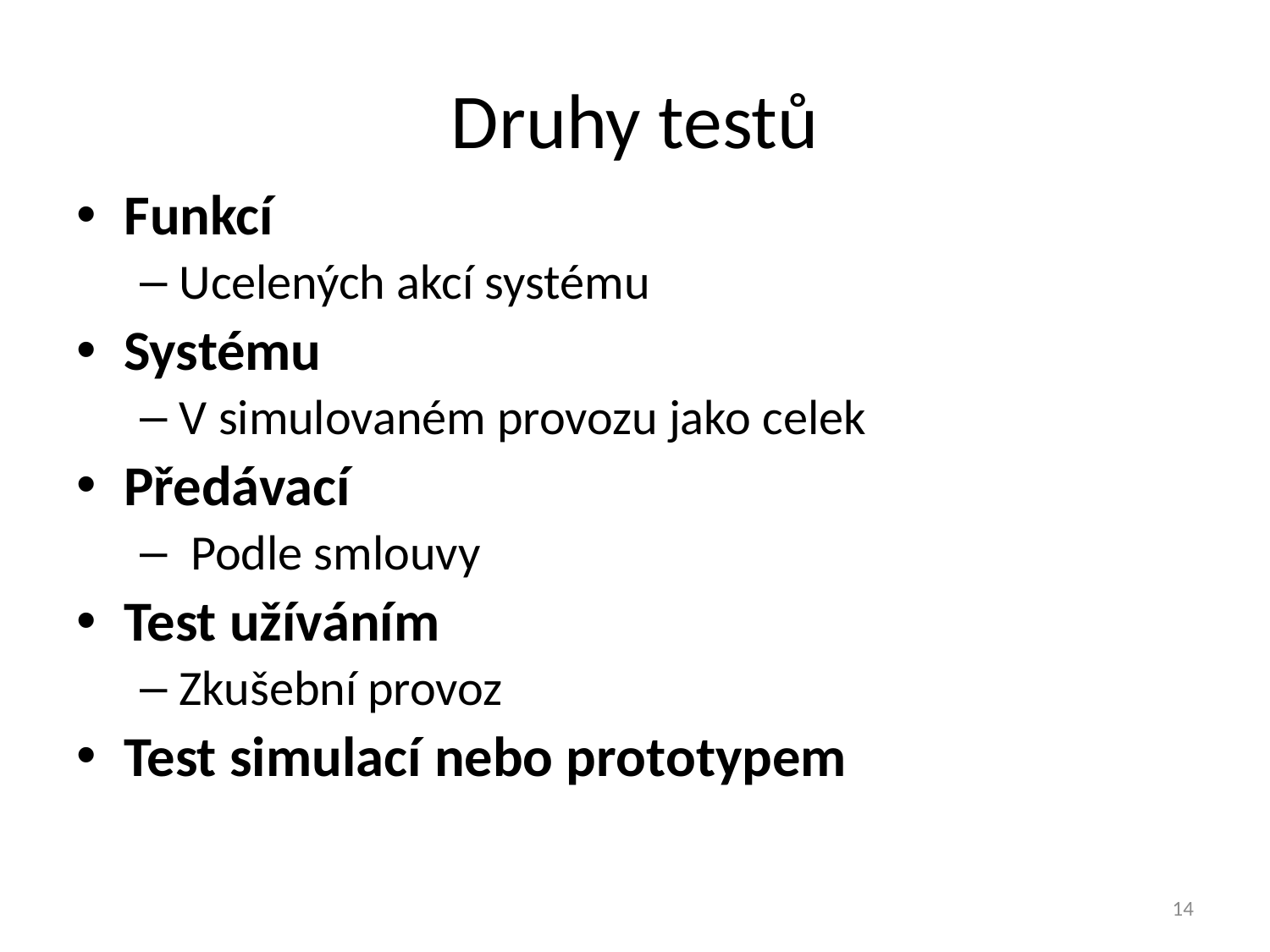

# Druhy testů
Funkcí
Ucelených akcí systému
Systému
V simulovaném provozu jako celek
Předávací
 Podle smlouvy
Test užíváním
Zkušební provoz
Test simulací nebo prototypem
14